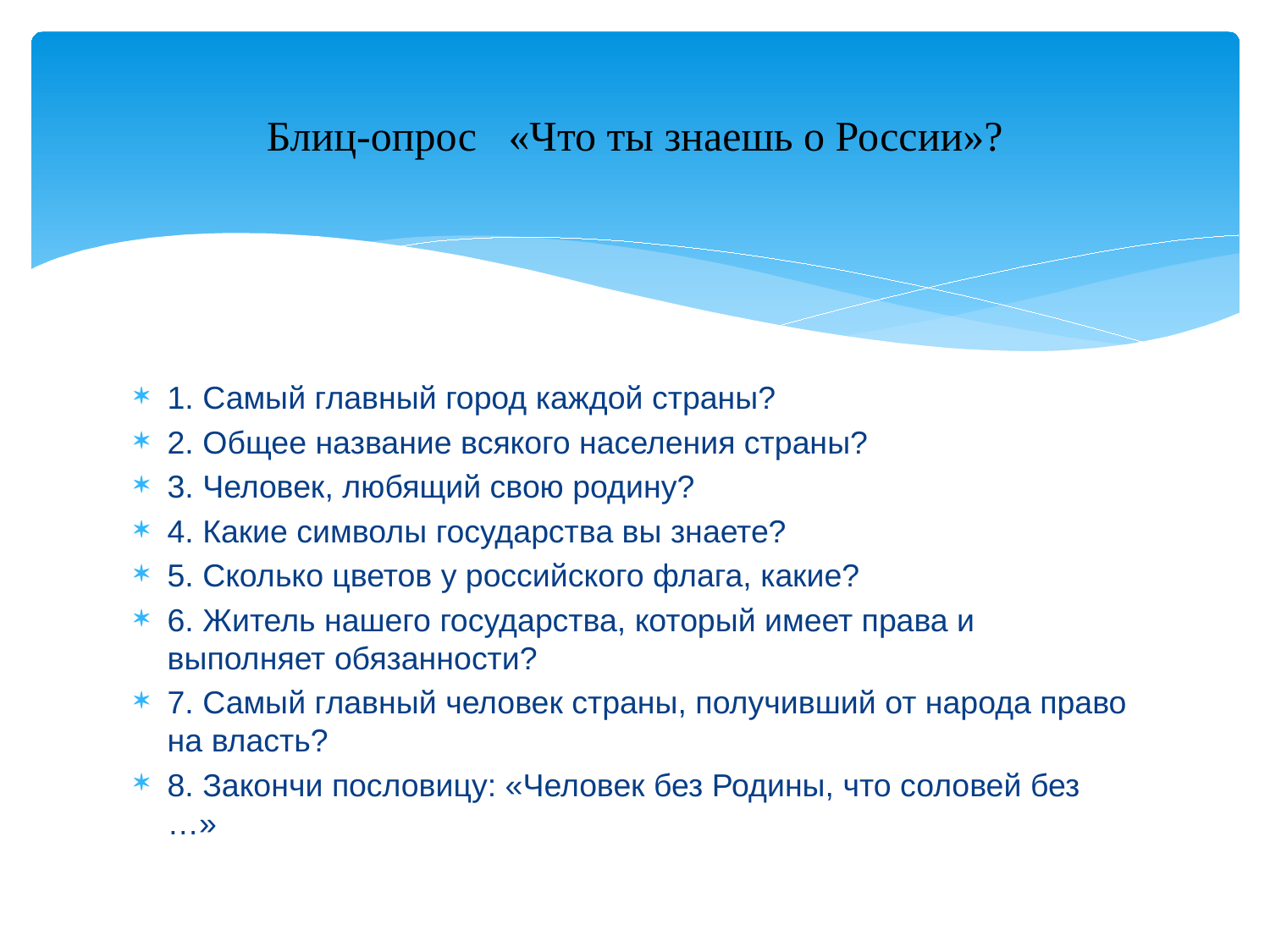

# Блиц-опрос   «Что ты знаешь о России»?
1. Самый главный город каждой страны?
2. Общее название всякого населения страны?
3. Человек, любящий свою родину?
4. Какие символы государства вы знаете?
5. Сколько цветов у российского флага, какие?
6. Житель нашего государства, который имеет права и выполняет обязанности?
7. Самый главный человек страны, получивший от народа право на власть?
8. Закончи пословицу: «Человек без Родины, что соловей без …»